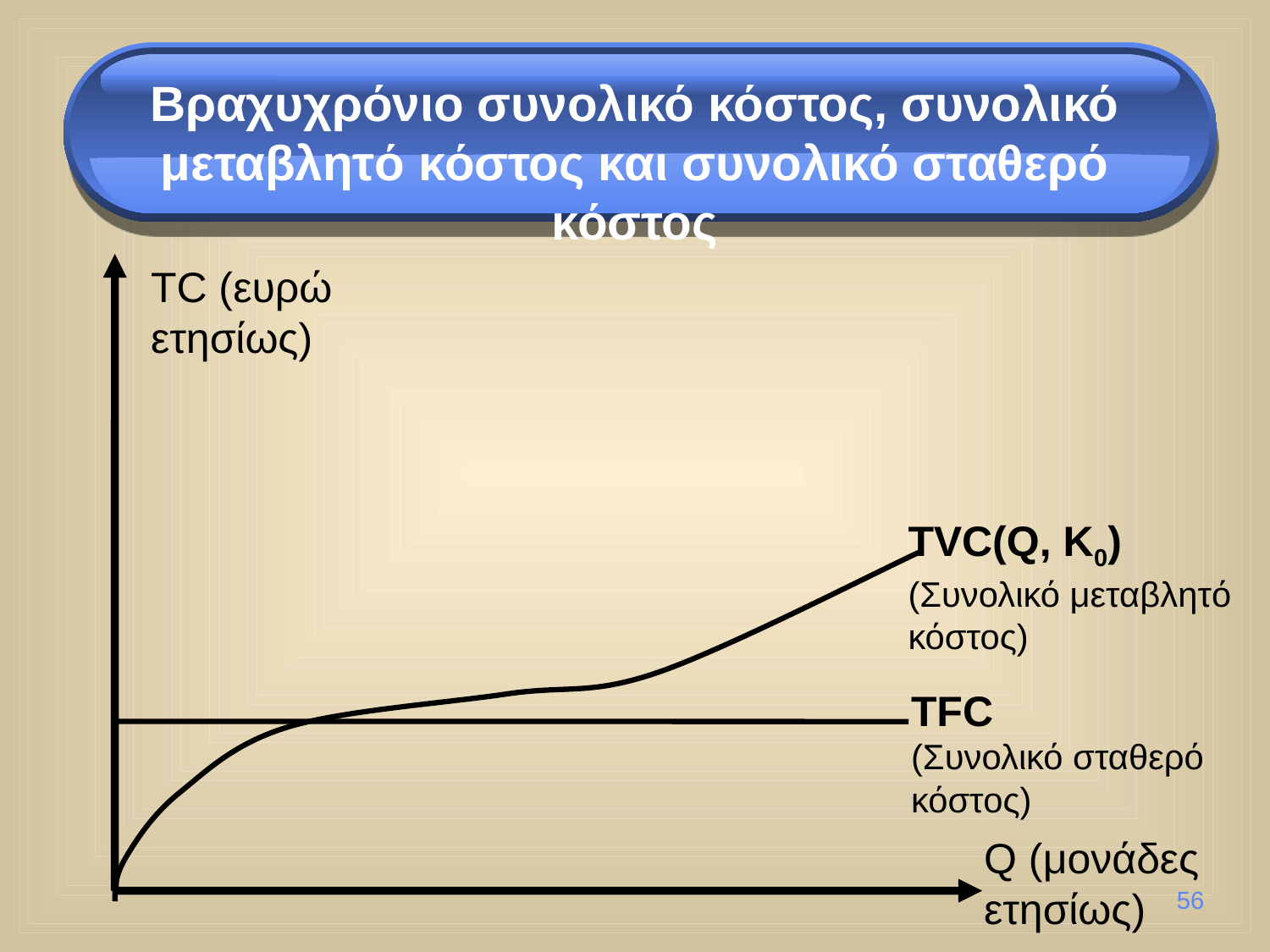

Βραχυχρόνιο συνολικό κόστος, συνολικό μεταβλητό κόστος και συνολικό σταθερό κόστος

TC (ευρώ
ετησίως)
TVC(Q, K0)
(Συνολικό μεταβλητό
κόστος)

TFC
(Συνολικό σταθερό
κόστος)

Q (μονάδες
ετησίως)
56